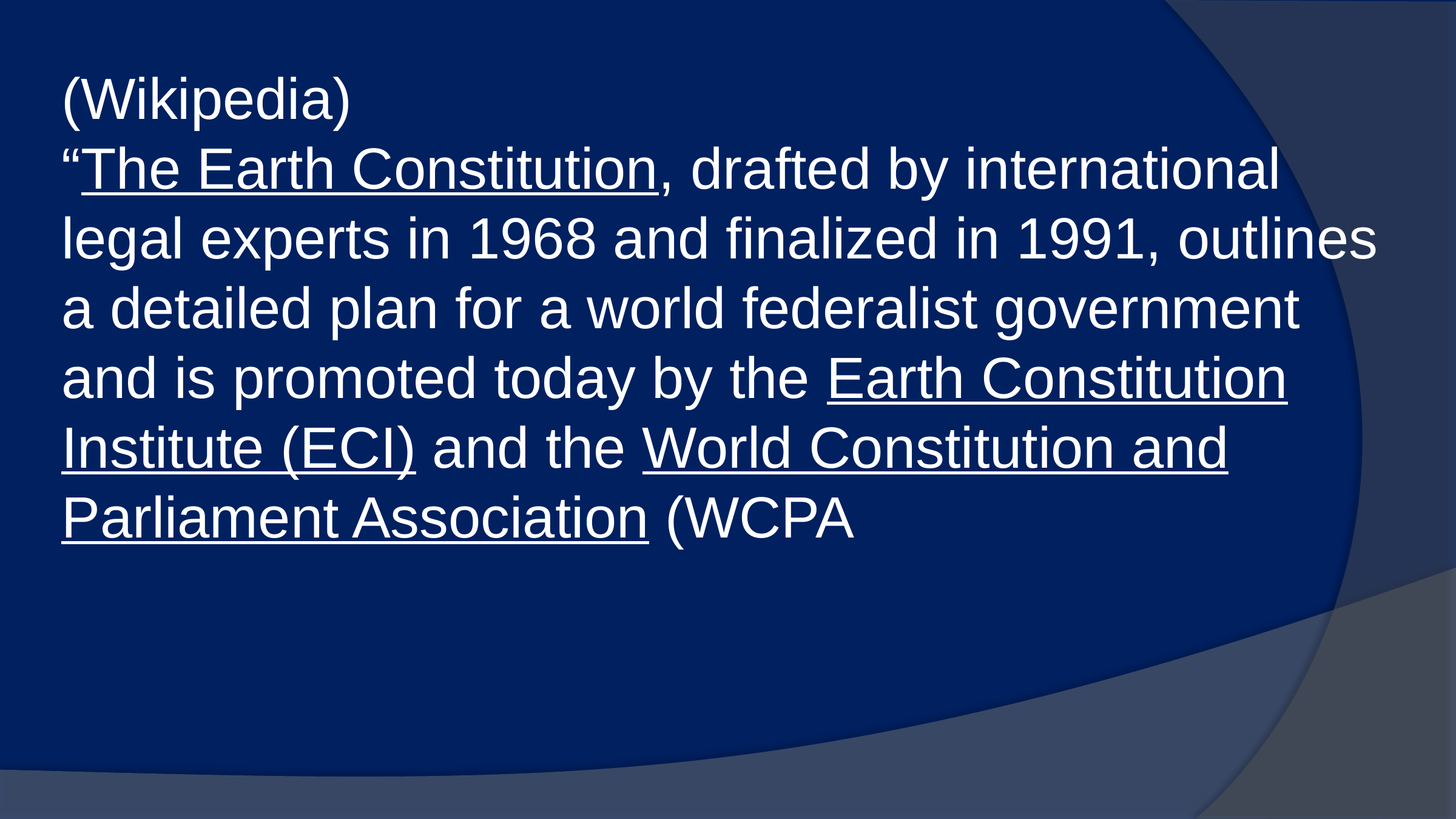

(Wikipedia)
“The Earth Constitution, drafted by international legal experts in 1968 and finalized in 1991, outlines a detailed plan for a world federalist government and is promoted today by the Earth Constitution Institute (ECI) and the World Constitution and Parliament Association (WCPA